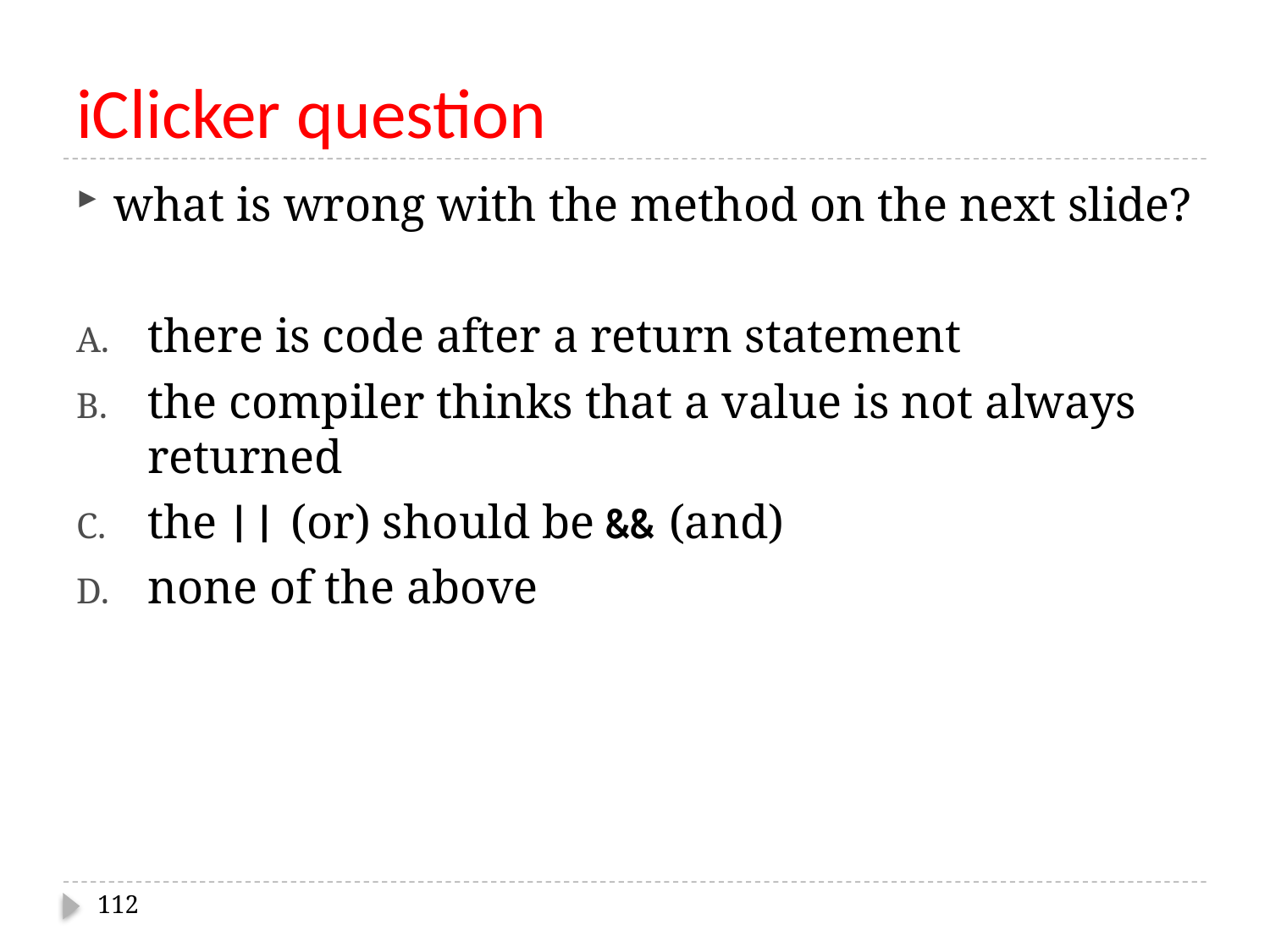

# iClicker question
what is wrong with the method on the next slide?

there is code after a return statement
the compiler thinks that a value is not always returned
the || (or) should be && (and)
none of the above

112